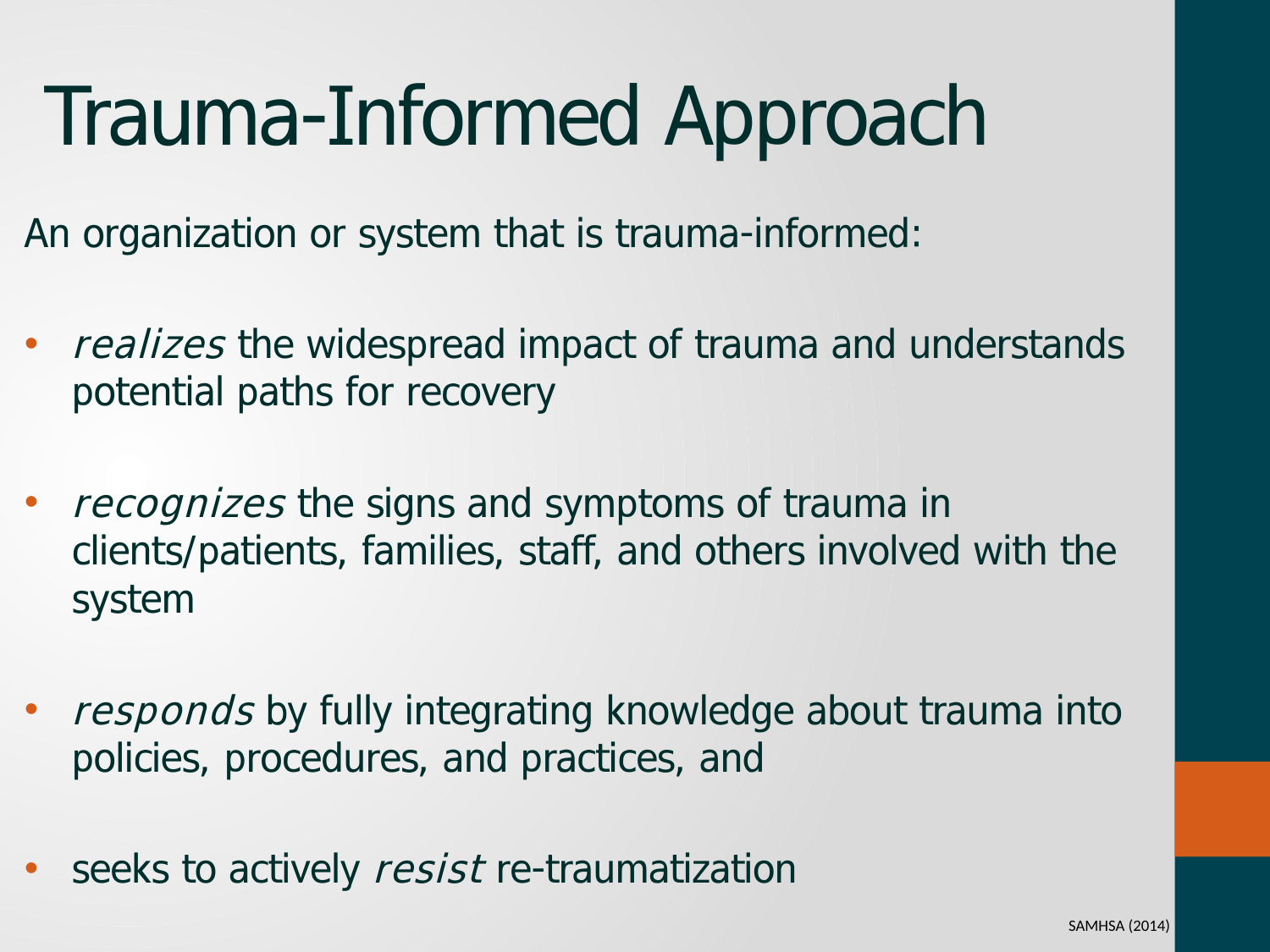

# Trauma-Informed Approach
An organization or system that is trauma-informed:

realizes the widespread impact of trauma and understands potential paths for recovery

recognizes the signs and symptoms of trauma in clients/patients, families, staff, and others involved with the system

responds by fully integrating knowledge about trauma into policies, procedures, and practices, and

seeks to actively resist re-traumatization

SAMHSA (2014)